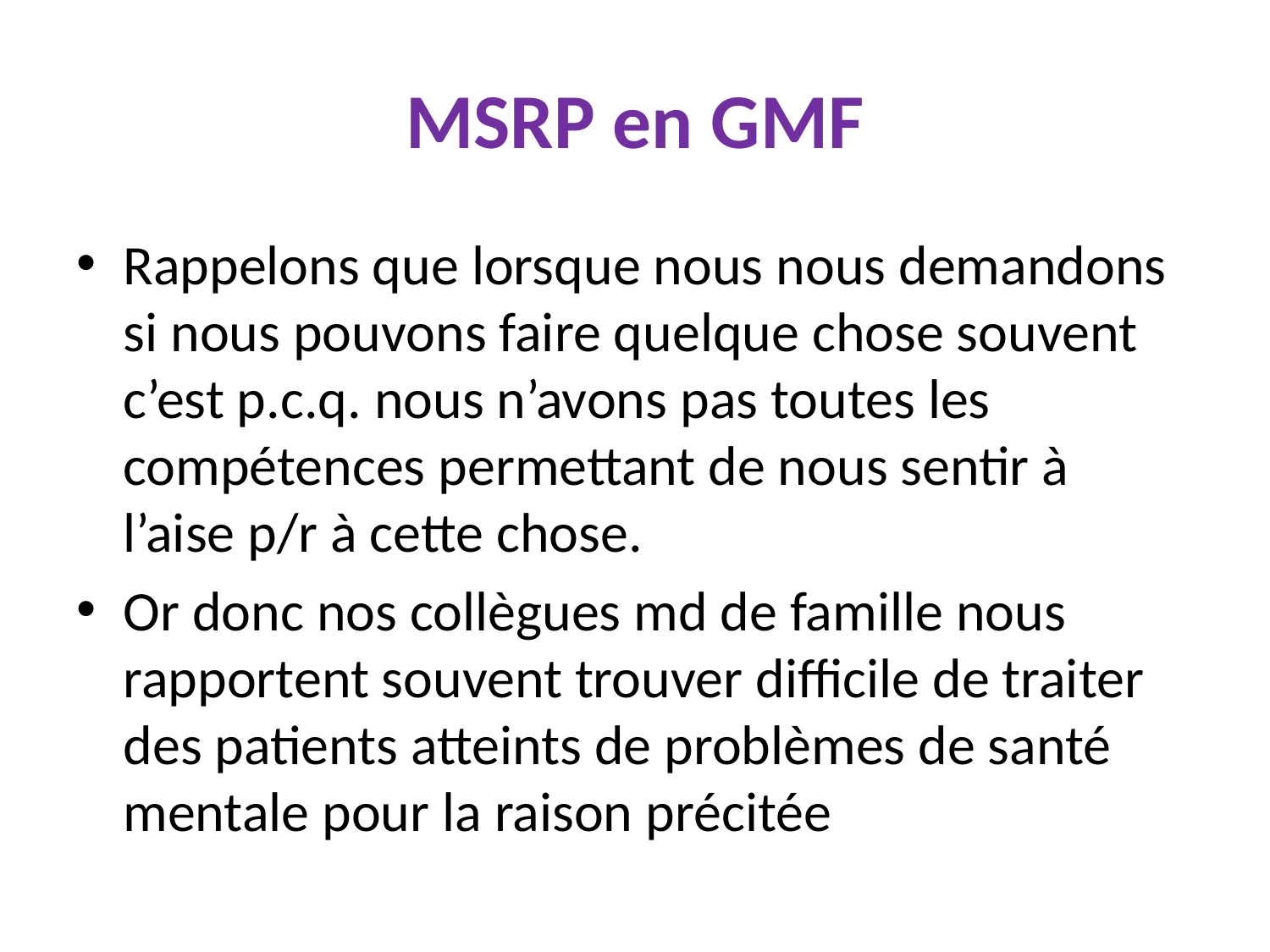

# MSRP en GMF
Rappelons que lorsque nous nous demandons si nous pouvons faire quelque chose souvent c’est p.c.q. nous n’avons pas toutes les compétences permettant de nous sentir à l’aise p/r à cette chose.
Or donc nos collègues md de famille nous rapportent souvent trouver difficile de traiter des patients atteints de problèmes de santé mentale pour la raison précitée